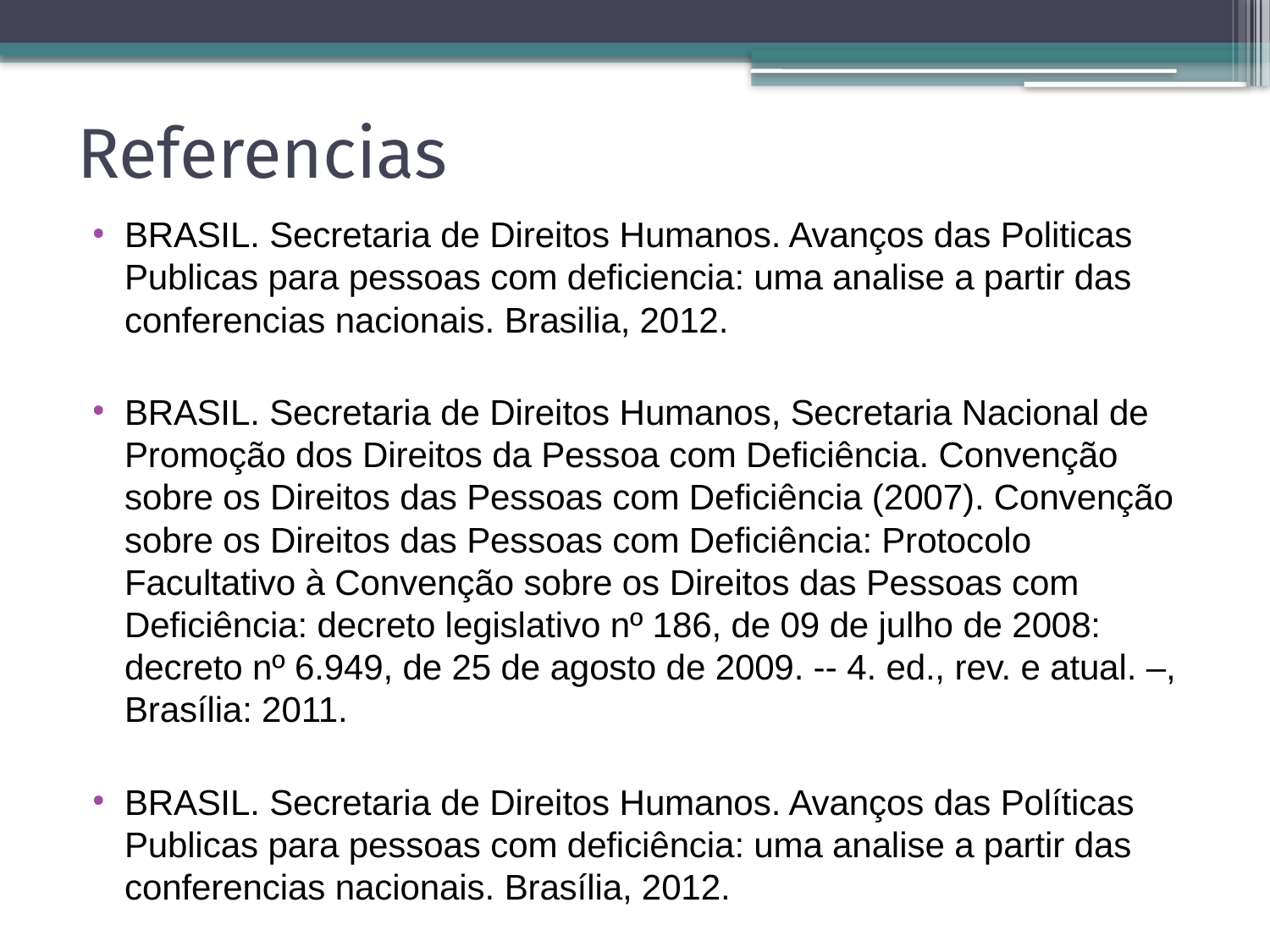

# Referencias
BRASIL. Secretaria de Direitos Humanos. Avanços das Politicas Publicas para pessoas com deficiencia: uma analise a partir das conferencias nacionais. Brasilia, 2012.

BRASIL. Secretaria de Direitos Humanos, Secretaria Nacional de Promoção dos Direitos da Pessoa com Deficiência. Convenção sobre os Direitos das Pessoas com Deficiência (2007). Convenção sobre os Direitos das Pessoas com Deficiência: Protocolo Facultativo à Convenção sobre os Direitos das Pessoas com Deficiência: decreto legislativo nº 186, de 09 de julho de 2008: decreto nº 6.949, de 25 de agosto de 2009. -- 4. ed., rev. e atual. –, Brasília: 2011.

BRASIL. Secretaria de Direitos Humanos. Avanços das Políticas Publicas para pessoas com deficiência: uma analise a partir das conferencias nacionais. Brasília, 2012.